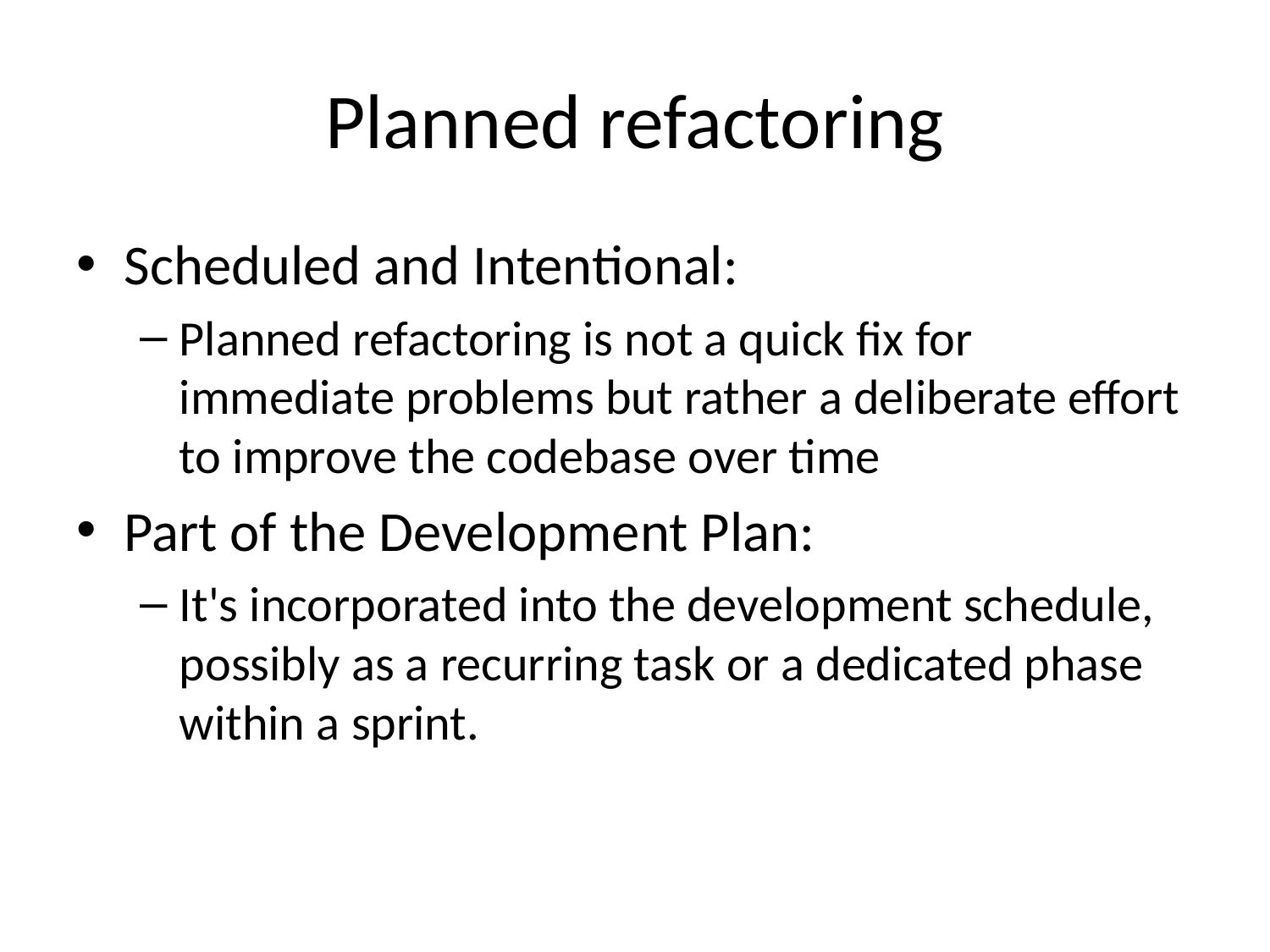

# Planned refactoring
Scheduled and Intentional:
Planned refactoring is not a quick fix for immediate problems but rather a deliberate effort to improve the codebase over time
Part of the Development Plan:
It's incorporated into the development schedule, possibly as a recurring task or a dedicated phase within a sprint.